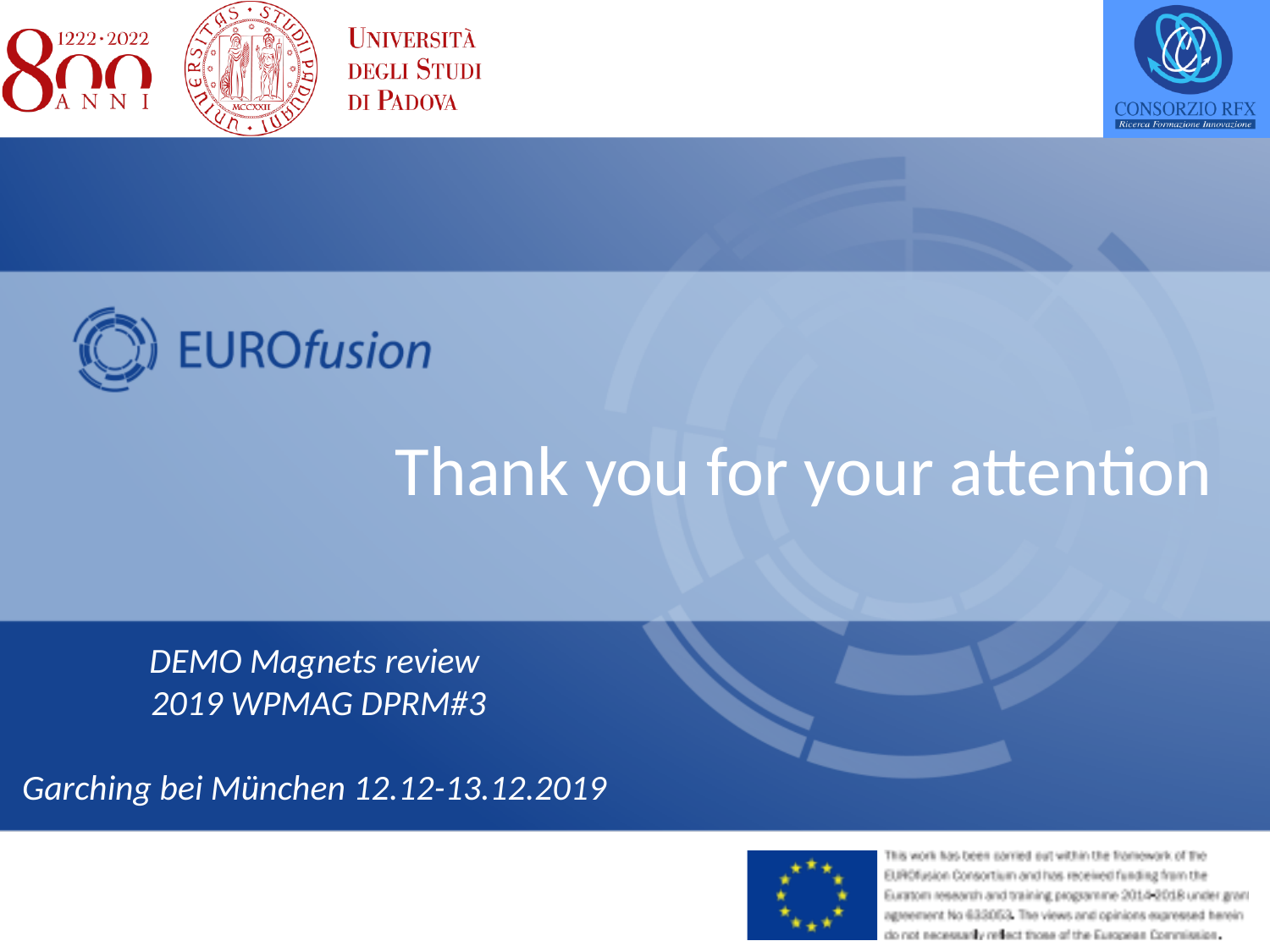

Thank you for your attention
DEMO Magnets review
2019 WPMAG DPRM#3

Garching bei München 12.12-13.12.2019